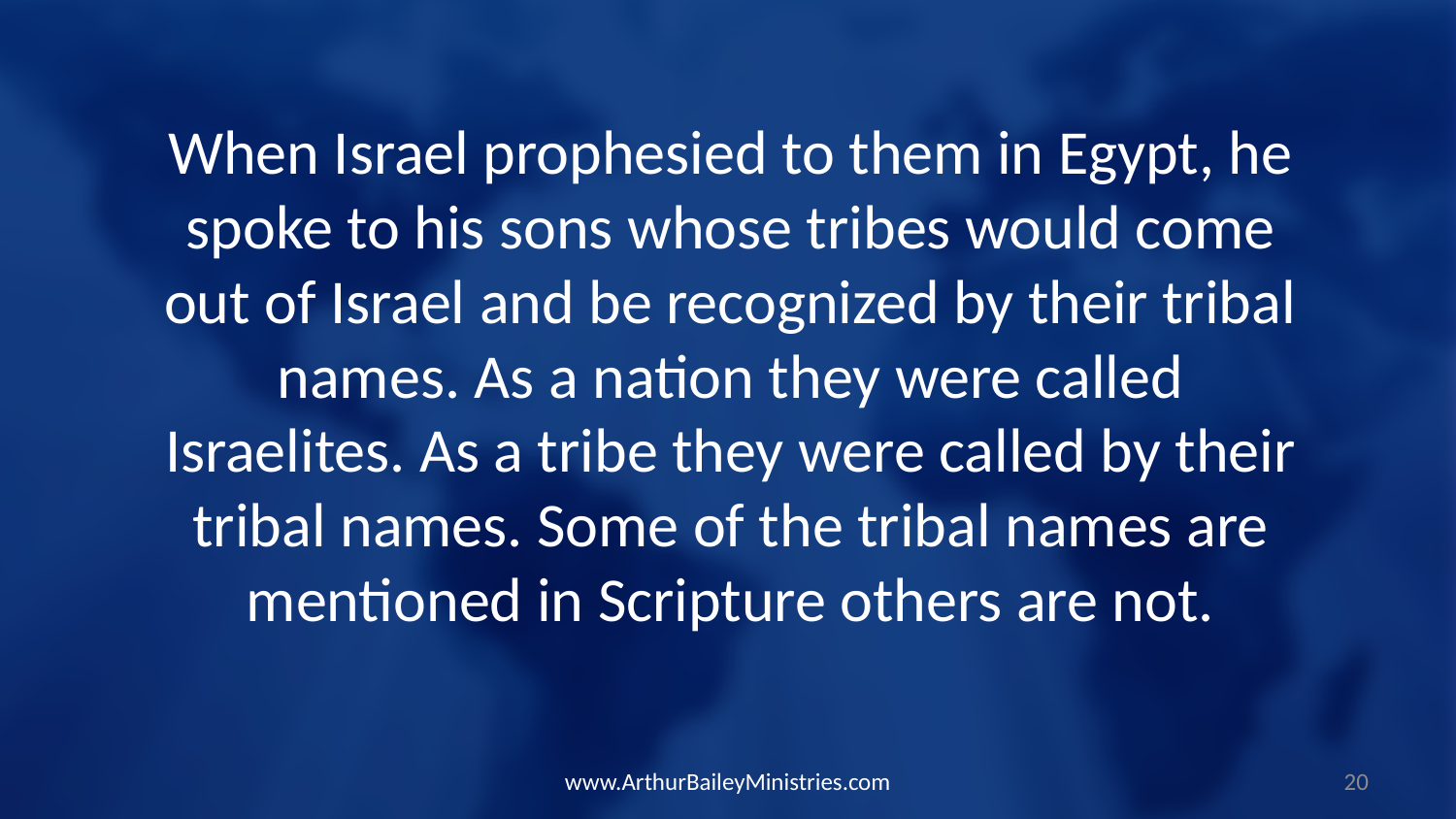

When Israel prophesied to them in Egypt, he spoke to his sons whose tribes would come out of Israel and be recognized by their tribal names. As a nation they were called Israelites. As a tribe they were called by their tribal names. Some of the tribal names are mentioned in Scripture others are not.

www.ArthurBaileyMinistries.com
20